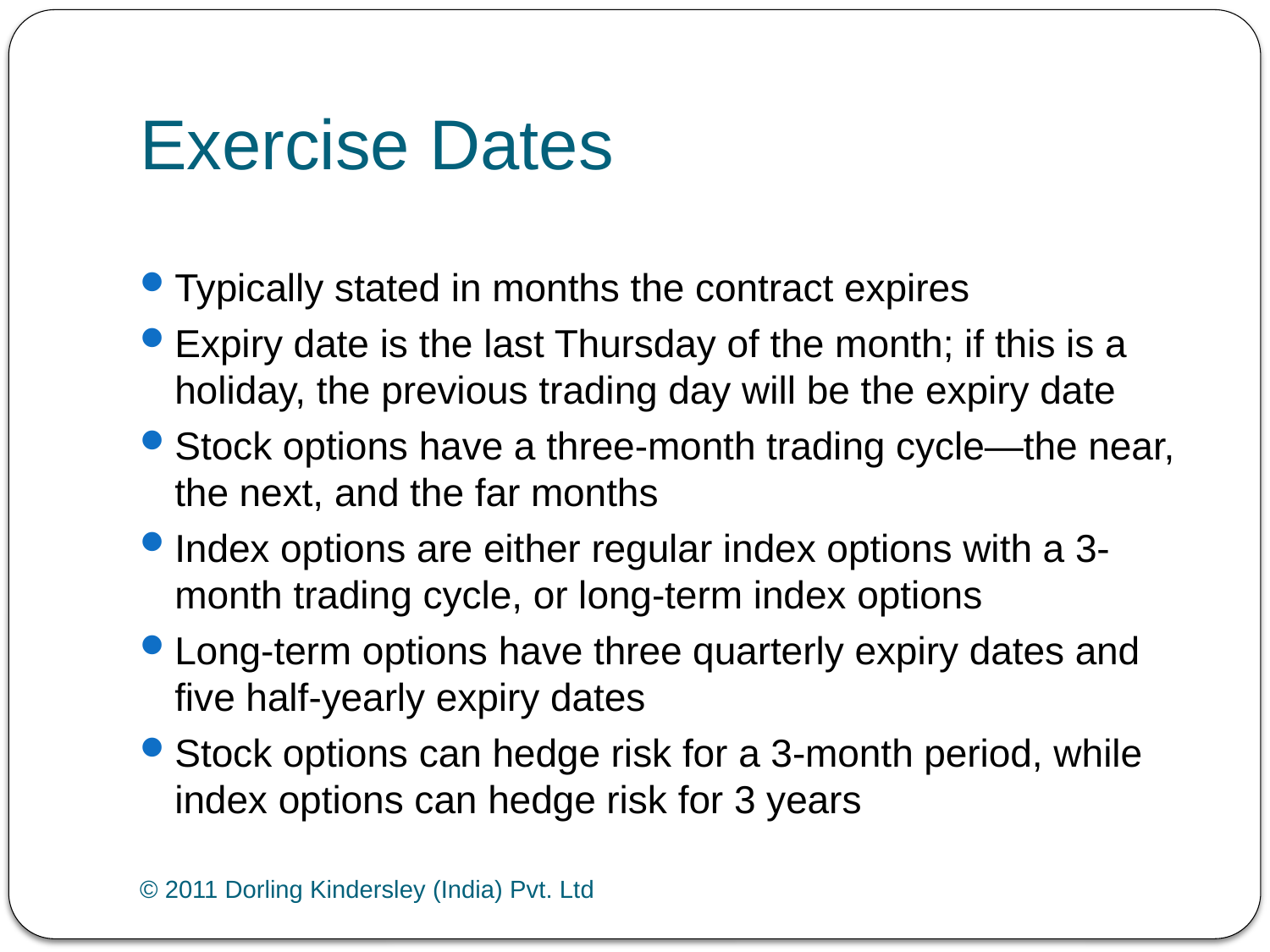

# Exercise Dates

Typically stated in months the contract expires
Expiry date is the last Thursday of the month; if this is a holiday, the previous trading day will be the expiry date
Stock options have a three-month trading cycle—the near, the next, and the far months
Index options are either regular index options with a 3-month trading cycle, or long-term index options
Long-term options have three quarterly expiry dates and five half-yearly expiry dates
Stock options can hedge risk for a 3-month period, while index options can hedge risk for 3 years
© 2011 Dorling Kindersley (India) Pvt. Ltd